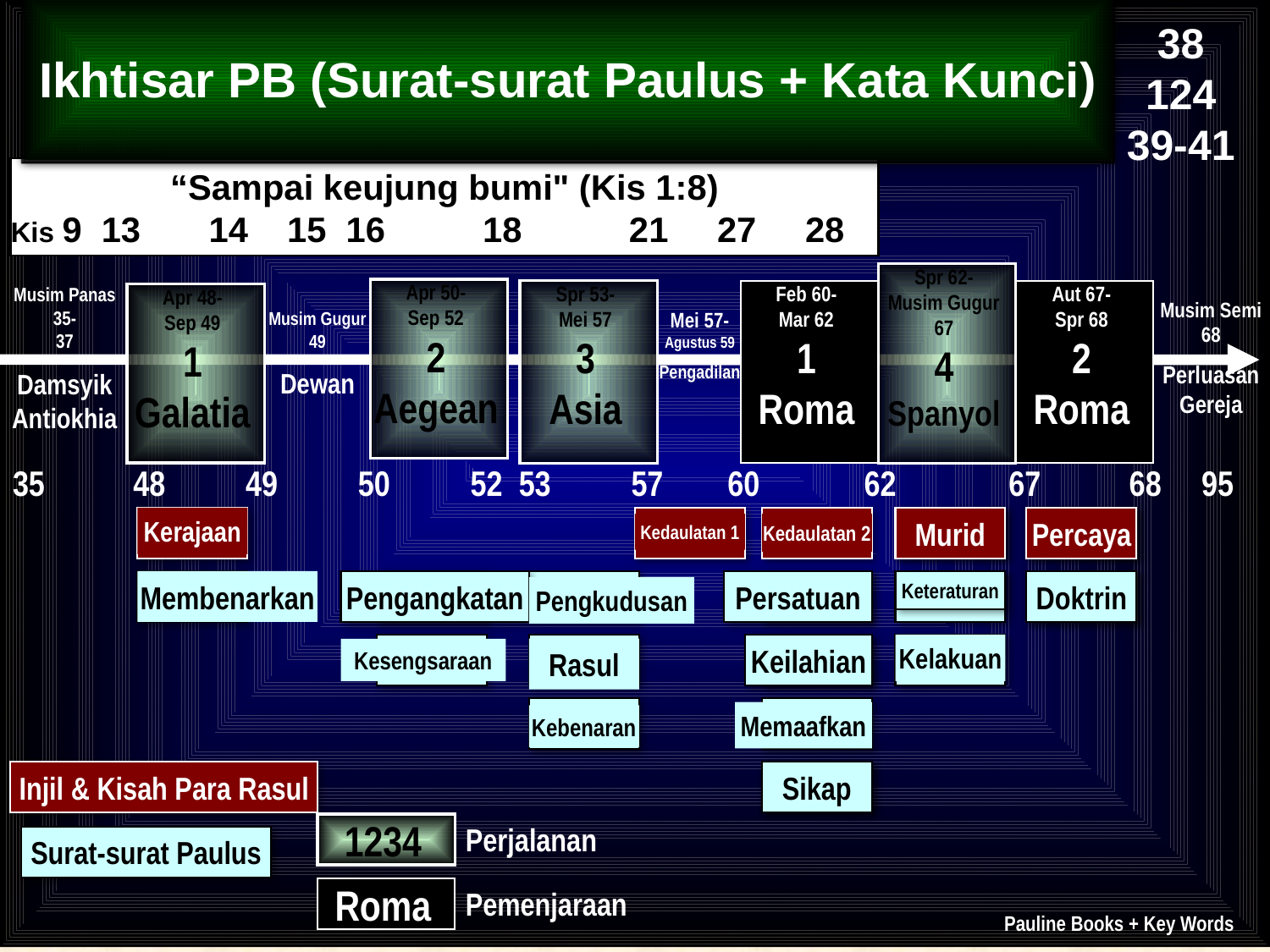

38
124
39-41
Ikhtisar PB (Surat-surat Paulus + Kata Kunci)
“Sampai keujung bumi" (Kis 1:8)
Kis 9  13       14    15  16          18           21     27     28
Spr 62-
Musim Gugur 67
4
Spanyol

Apr 50-
Sep 52
2
Aegean

Spr 53-
Mei 57
3
Asia

Feb 60-
Mar 62
1
Roma

Aut 67-
Spr 68
2
Roma

Apr 48-
Sep 49
1
Galatia

Musim Panas 35-
37
Damsyik
Antiokhia
Musim Semi 68
Perluasan Gereja
Mei 57-
Agustus 59
Pengadilan
Musim Gugur 49
Dewan

35           48          49          50          52  53          57        60             62              67           68     95
Matt
Kerajaan
Luke
Acts
Mark
Murid
John
Percaya
Kedaulatan 2
Kedaulatan 1
Gal
Membenarkan
Pengangkatan
1 Thess
1 Cor
Persatuan
Eph
1 Tim
Keteraturan
2 Tim
Doktrin
Pengkudusan
2 Thess
2 Cor
Keilahian
Col
Titus
Kelakuan
Rasul
Kesengsaraan
Romans
Philem
Memaafkan
Kebenaran
Injil & Kisah Para Rasul
Phil
Sikap
1234
Perjalanan
Surat-surat Paulus
Roma
Pemenjaraan
Pauline Books + Key Words